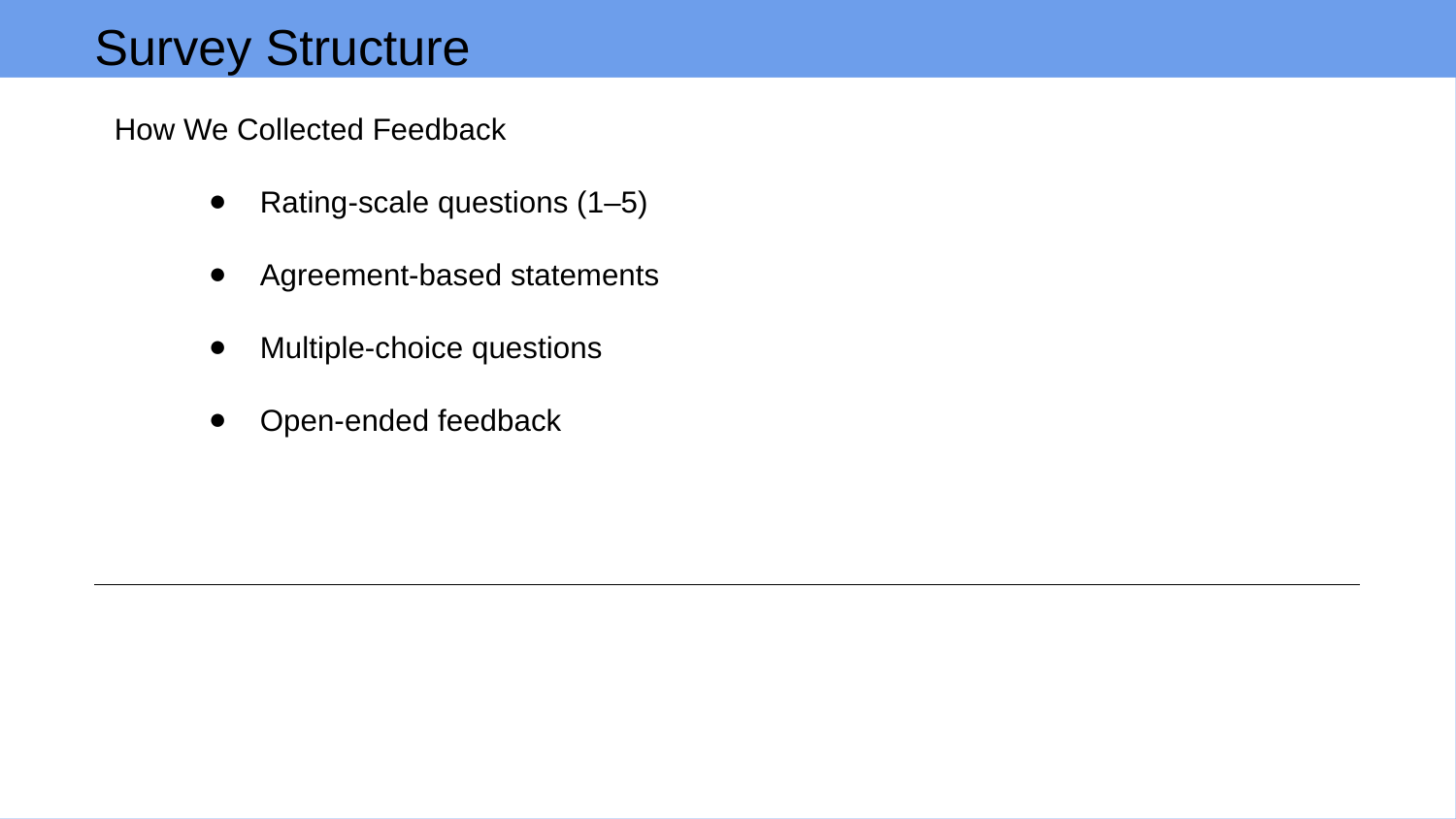

Survey Structure
How We Collected Feedback
Rating-scale questions (1–5)
Agreement-based statements

Multiple-choice questions

Open-ended feedback